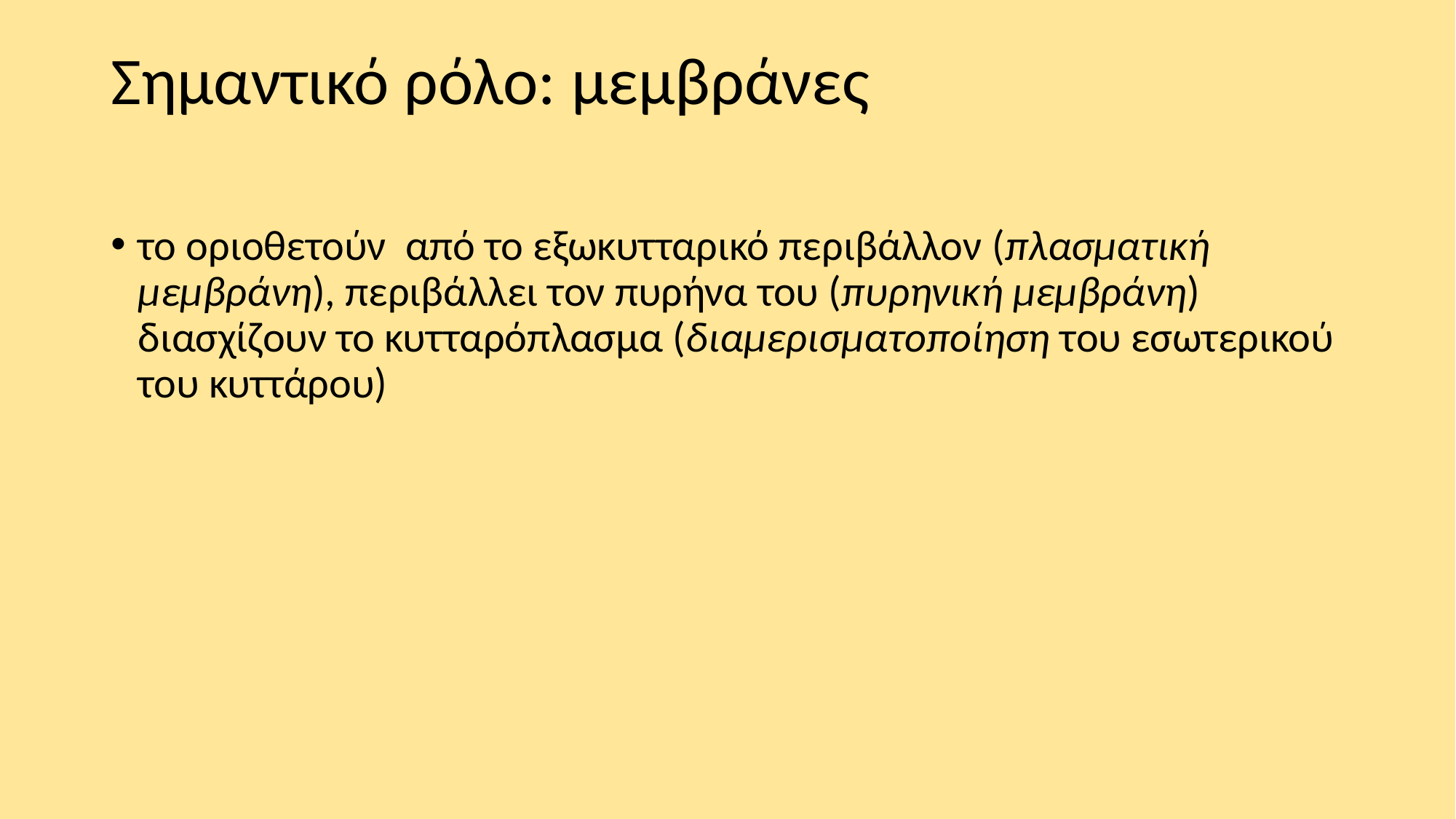

# Σημαντικό ρόλο: μεμβράνες
το οριοθετούν  από το εξωκυτταρικό περιβάλλον (πλασματική μεμβράνη), περιβάλλει τον πυρήνα του (πυρηνική μεμβράνη) διασχίζουν το κυτταρόπλασμα (διαμερισματοποίηση του εσωτερικού του κυττάρου)